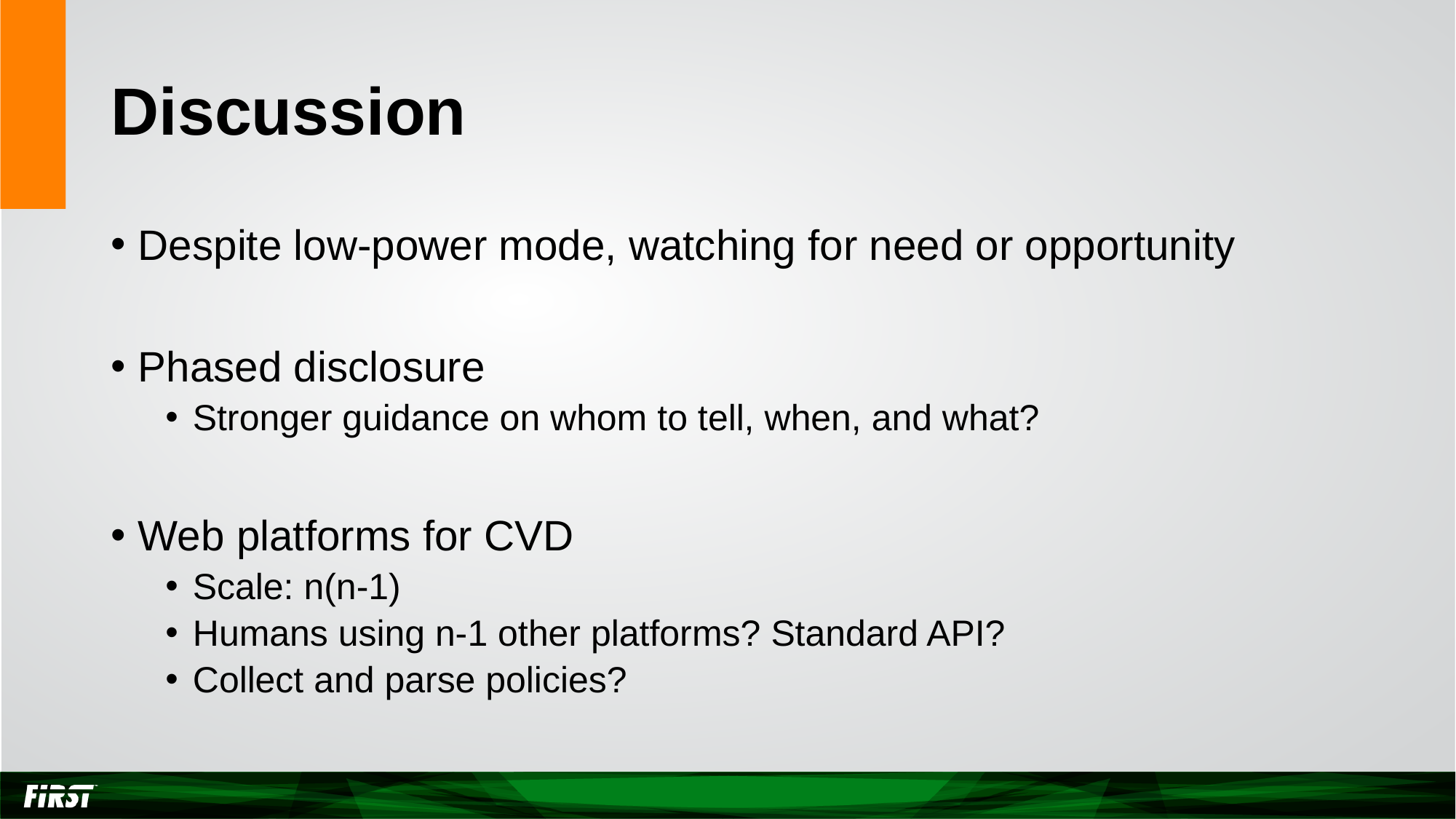

# Discussion
Despite low-power mode, watching for need or opportunity

Phased disclosure
Stronger guidance on whom to tell, when, and what?

Web platforms for CVD
Scale: n(n-1)
Humans using n-1 other platforms? Standard API?
Collect and parse policies?